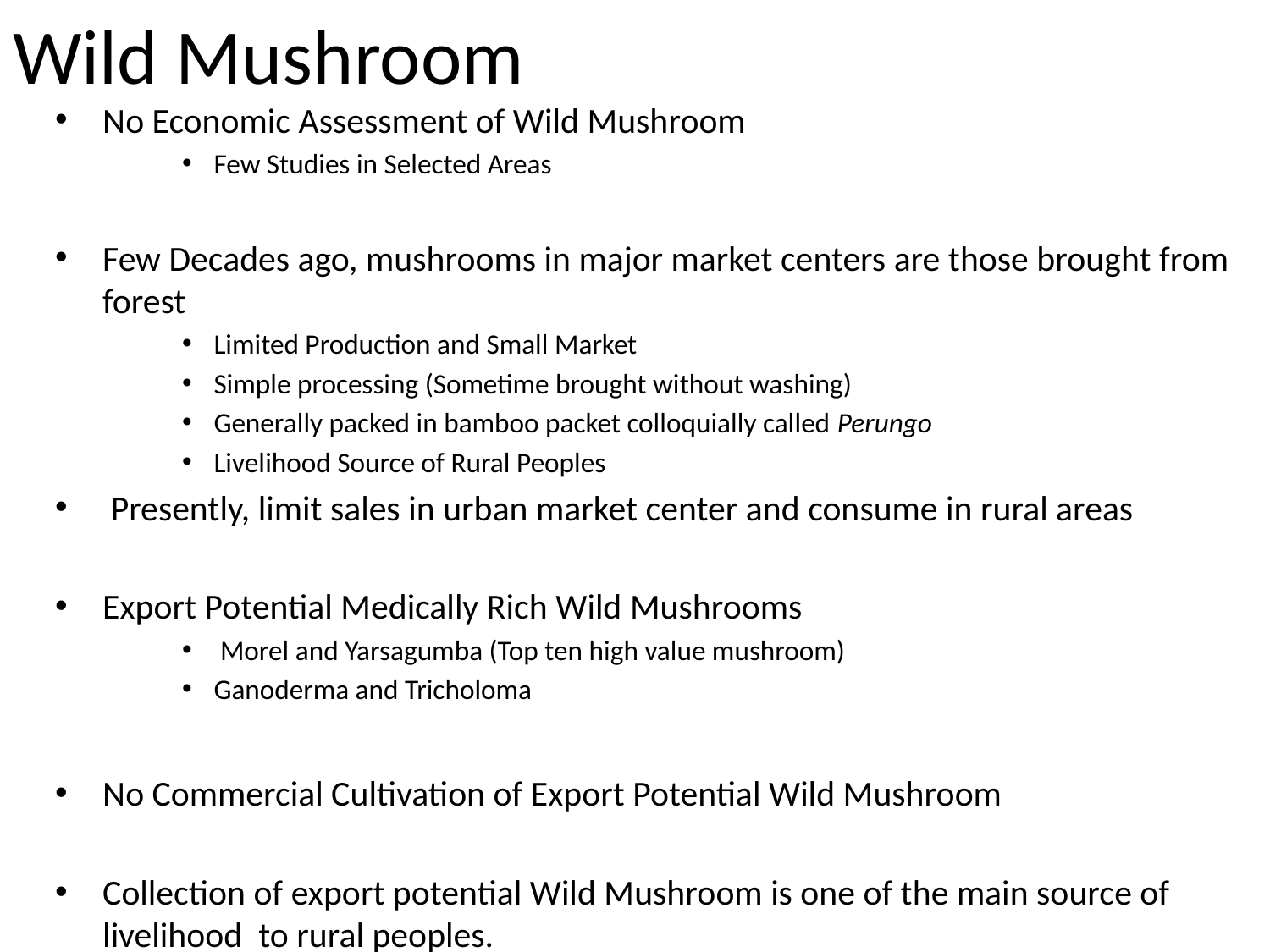

# Wild Mushroom
No Economic Assessment of Wild Mushroom
Few Studies in Selected Areas

Few Decades ago, mushrooms in major market centers are those brought from forest
Limited Production and Small Market
Simple processing (Sometime brought without washing)
Generally packed in bamboo packet colloquially called Perungo
Livelihood Source of Rural Peoples
 Presently, limit sales in urban market center and consume in rural areas

Export Potential Medically Rich Wild Mushrooms
 Morel and Yarsagumba (Top ten high value mushroom)
Ganoderma and Tricholoma

No Commercial Cultivation of Export Potential Wild Mushroom

Collection of export potential Wild Mushroom is one of the main source of livelihood  to rural peoples.